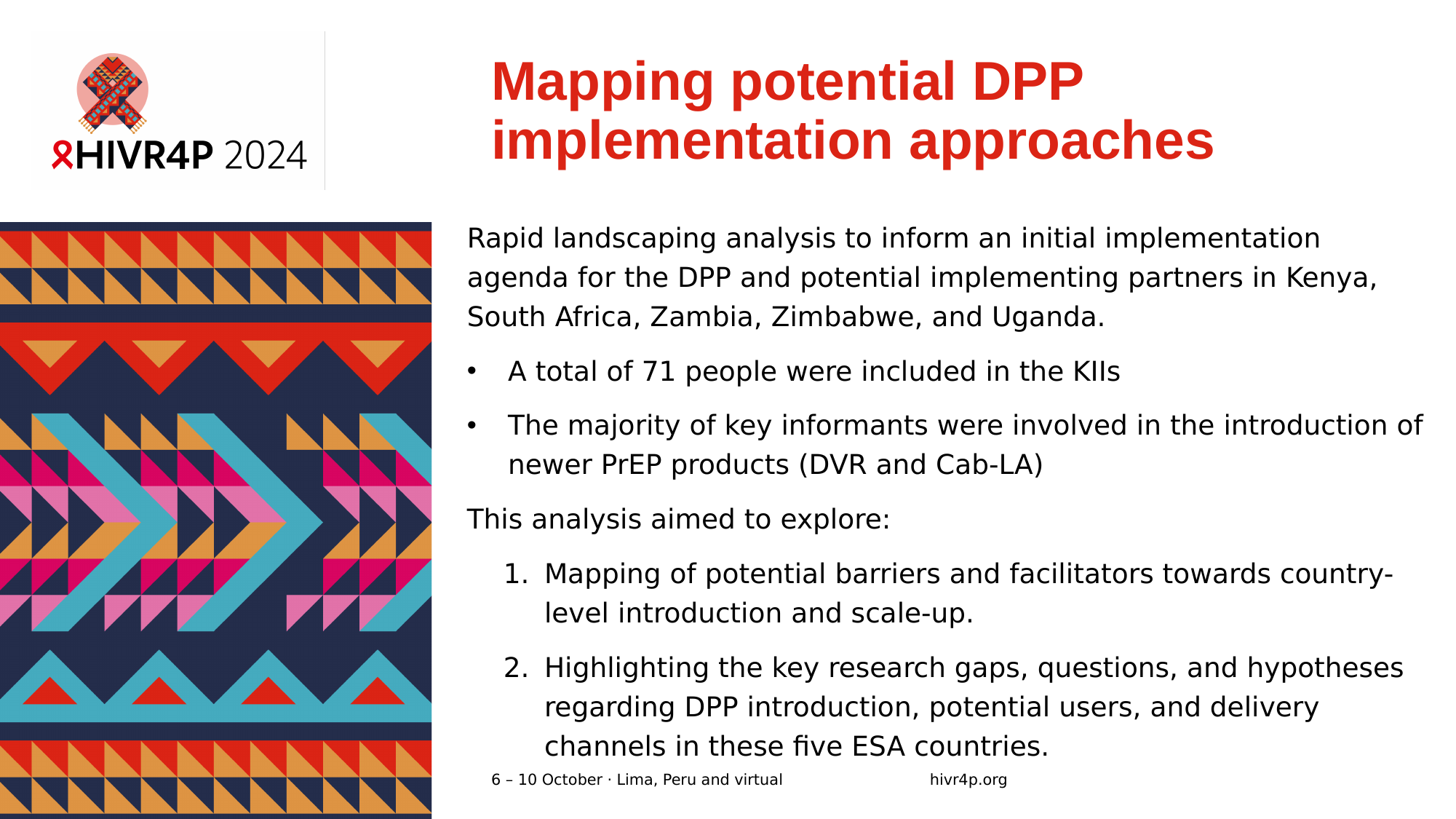

# Mapping potential DPP implementation approaches
Rapid landscaping analysis to inform an initial implementation agenda for the DPP and potential implementing partners in Kenya, South Africa, Zambia, Zimbabwe, and Uganda.
A total of 71 people were included in the KIIs
The majority of key informants were involved in the introduction of newer PrEP products (DVR and Cab-LA)
This analysis aimed to explore:
Mapping of potential barriers and facilitators towards country-level introduction and scale-up.
Highlighting the key research gaps, questions, and hypotheses regarding DPP introduction, potential users, and delivery channels in these five ESA countries.